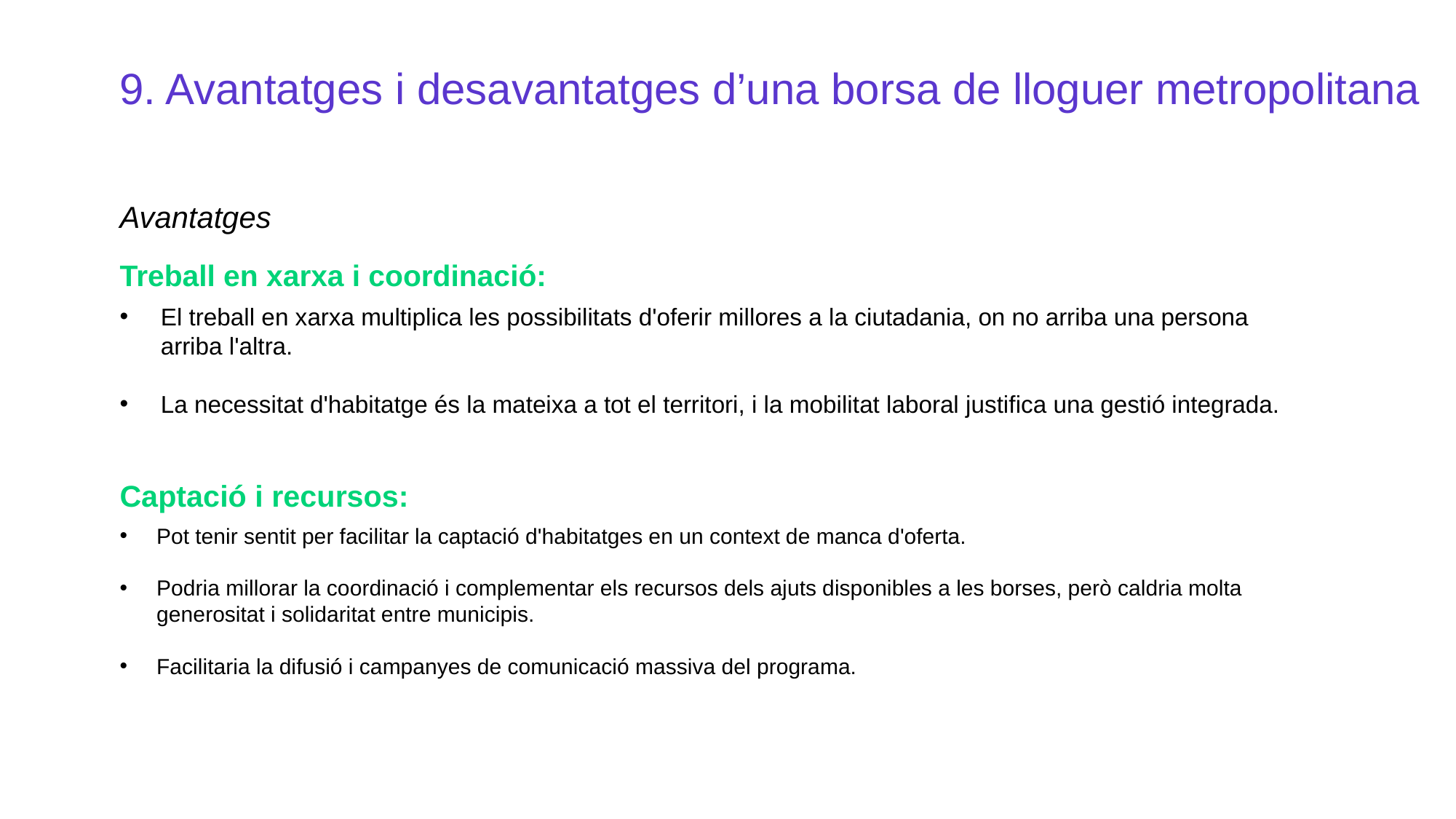

9. Avantatges i desavantatges d’una borsa de lloguer metropolitana
Avantatges
Treball en xarxa i coordinació:

El treball en xarxa multiplica les possibilitats d'oferir millores a la ciutadania, on no arriba una persona arriba l'altra.

La necessitat d'habitatge és la mateixa a tot el territori, i la mobilitat laboral justifica una gestió integrada.

Captació i recursos:

Pot tenir sentit per facilitar la captació d'habitatges en un context de manca d'oferta.

Podria millorar la coordinació i complementar els recursos dels ajuts disponibles a les borses, però caldria molta generositat i solidaritat entre municipis.

Facilitaria la difusió i campanyes de comunicació massiva del programa.